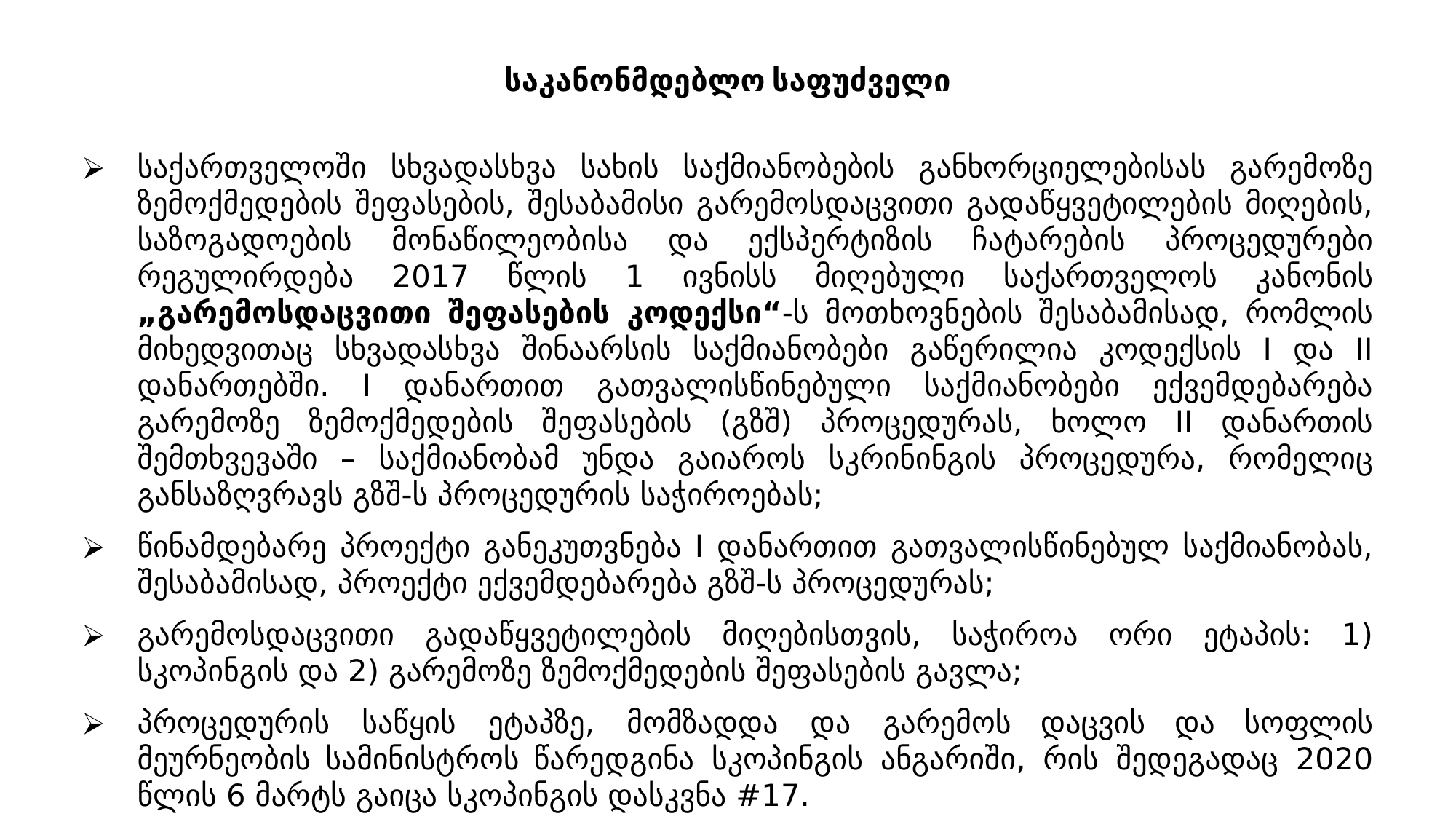

# საკანონმდებლო საფუძველი
საქართველოში სხვადასხვა სახის საქმიანობების განხორციელებისას გარემოზე ზემოქმედების შეფასების, შესაბამისი გარემოსდაცვითი გადაწყვეტილების მიღების, საზოგადოების მონაწილეობისა და ექსპერტიზის ჩატარების პროცედურები რეგულირდება 2017 წლის 1 ივნისს მიღებული საქართველოს კანონის „გარემოსდაცვითი შეფასების კოდექსი“-ს მოთხოვნების შესაბამისად, რომლის მიხედვითაც სხვადასხვა შინაარსის საქმიანობები გაწერილია კოდექსის I და II დანართებში. I დანართით გათვალისწინებული საქმიანობები ექვემდებარება გარემოზე ზემოქმედების შეფასების (გზშ) პროცედურას, ხოლო II დანართის შემთხვევაში – საქმიანობამ უნდა გაიაროს სკრინინგის პროცედურა, რომელიც განსაზღვრავს გზშ-ს პროცედურის საჭიროებას;
წინამდებარე პროექტი განეკუთვნება I დანართით გათვალისწინებულ საქმიანობას, შესაბამისად, პროექტი ექვემდებარება გზშ-ს პროცედურას;
გარემოსდაცვითი გადაწყვეტილების მიღებისთვის, საჭიროა ორი ეტაპის: 1) სკოპინგის და 2) გარემოზე ზემოქმედების შეფასების გავლა;
პროცედურის საწყის ეტაპზე, მომზადდა და გარემოს დაცვის და სოფლის მეურნეობის სამინისტროს წარედგინა სკოპინგის ანგარიში, რის შედეგადაც 2020 წლის 6 მარტს გაიცა სკოპინგის დასკვნა #17.